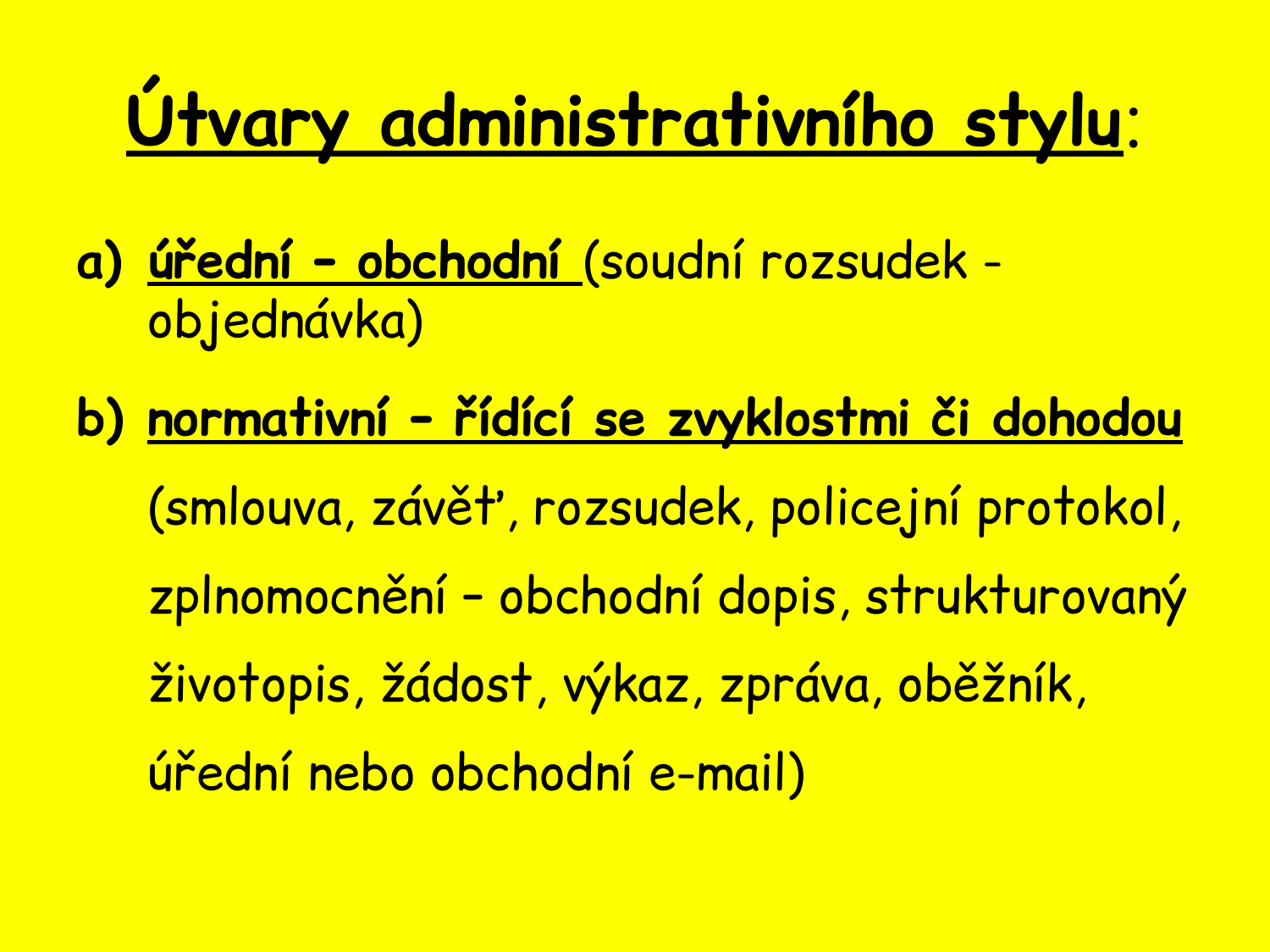

# Útvary administrativního stylu:
úřední – obchodní (soudní rozsudek -  objednávka)
normativní – řídící se zvyklostmi či dohodou (smlouva, závěť, rozsudek, policejní protokol, zplnomocnění – obchodní dopis, strukturovaný životopis, žádost, výkaz, zpráva, oběžník, úřední nebo obchodní e-mail)